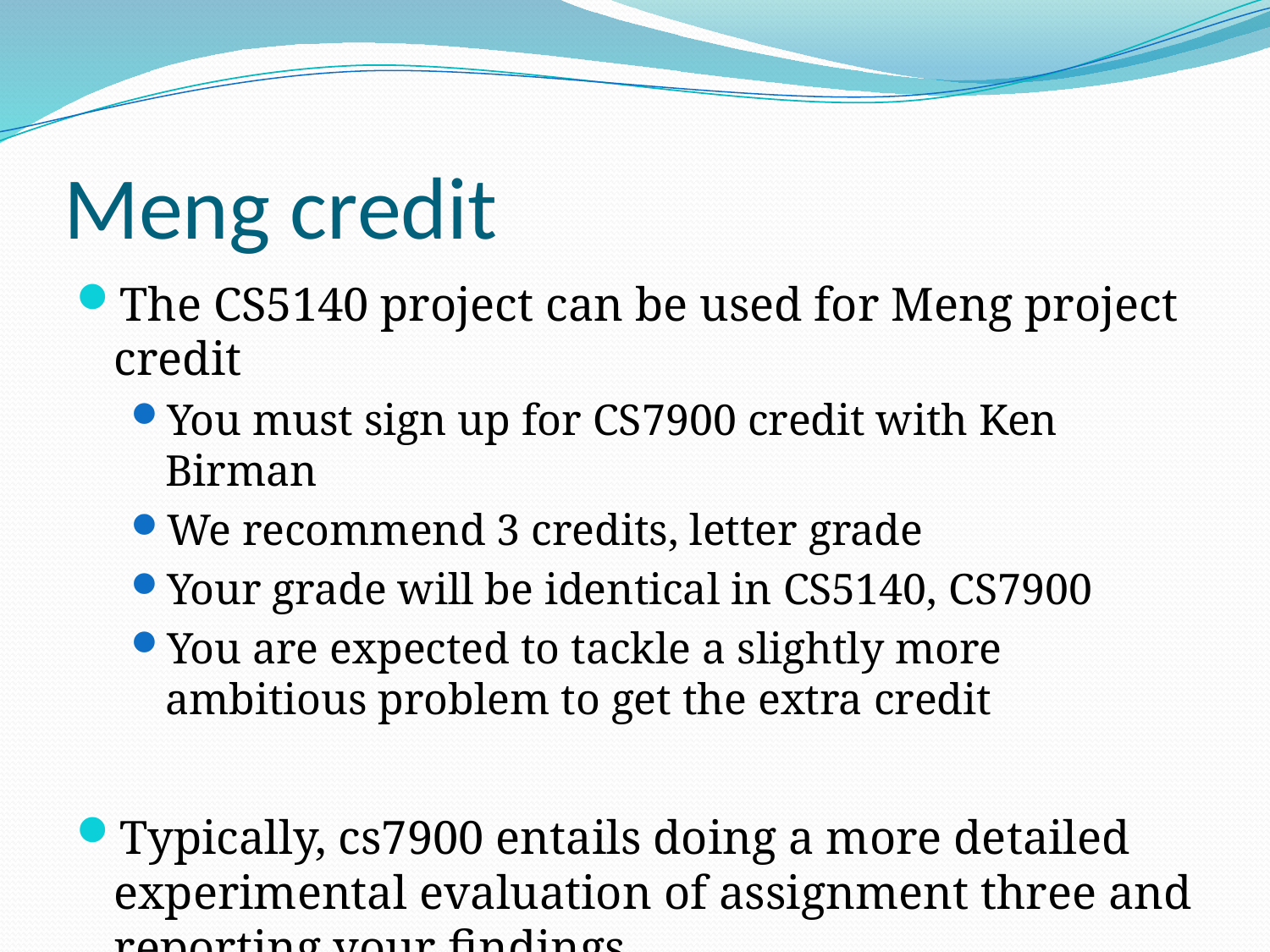

# Meng credit
The CS5140 project can be used for Meng project credit
You must sign up for CS7900 credit with Ken Birman
We recommend 3 credits, letter grade
Your grade will be identical in CS5140, CS7900
You are expected to tackle a slightly more ambitious problem to get the extra credit

Typically, cs7900 entails doing a more detailed experimental evaluation of assignment three and reporting your findings